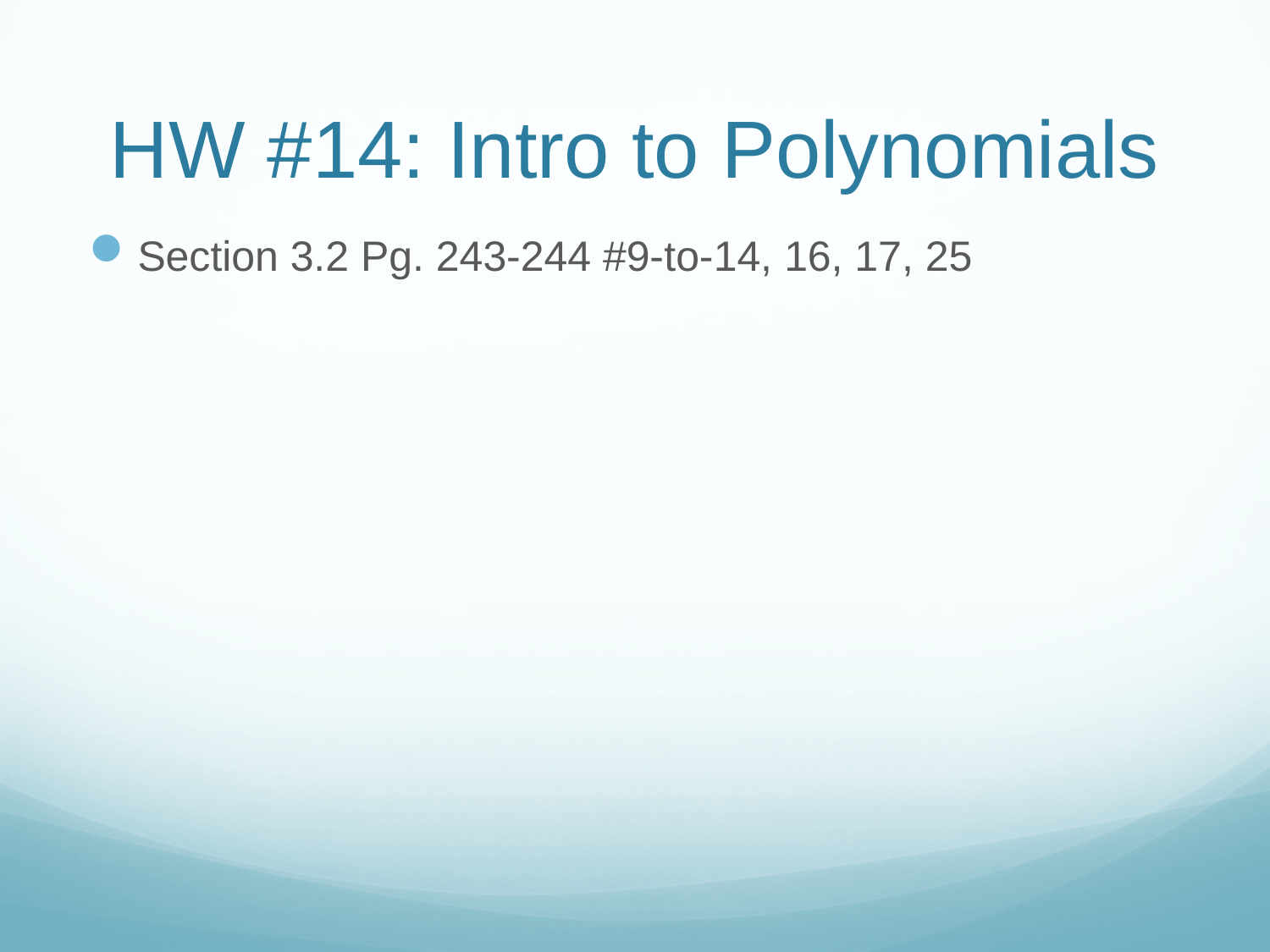

# HW #14: Intro to Polynomials
Section 3.2 Pg. 243-244 #9-to-14, 16, 17, 25